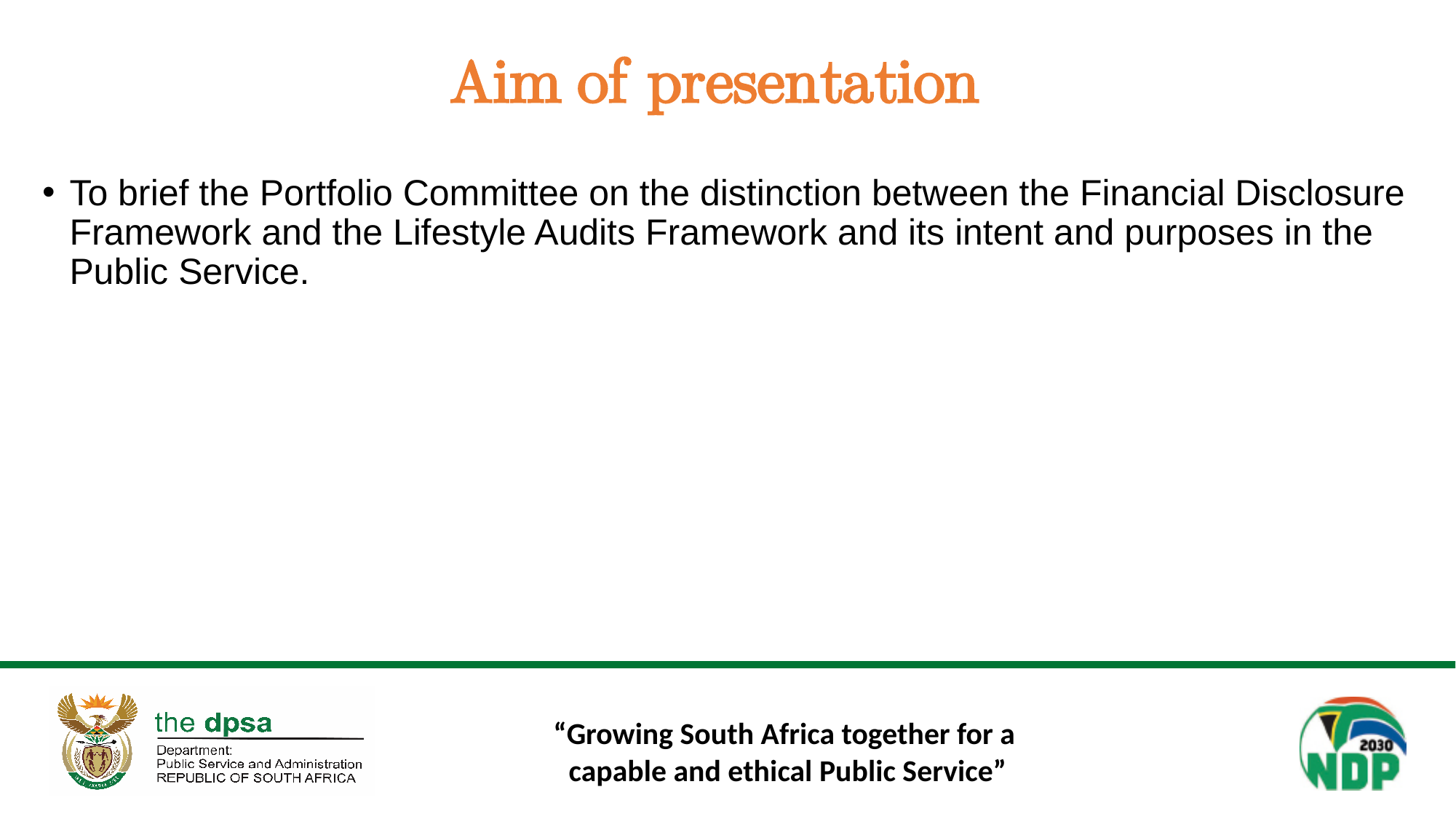

# Aim of presentation
To brief the Portfolio Committee on the distinction between the Financial Disclosure Framework and the Lifestyle Audits Framework and its intent and purposes in the Public Service.